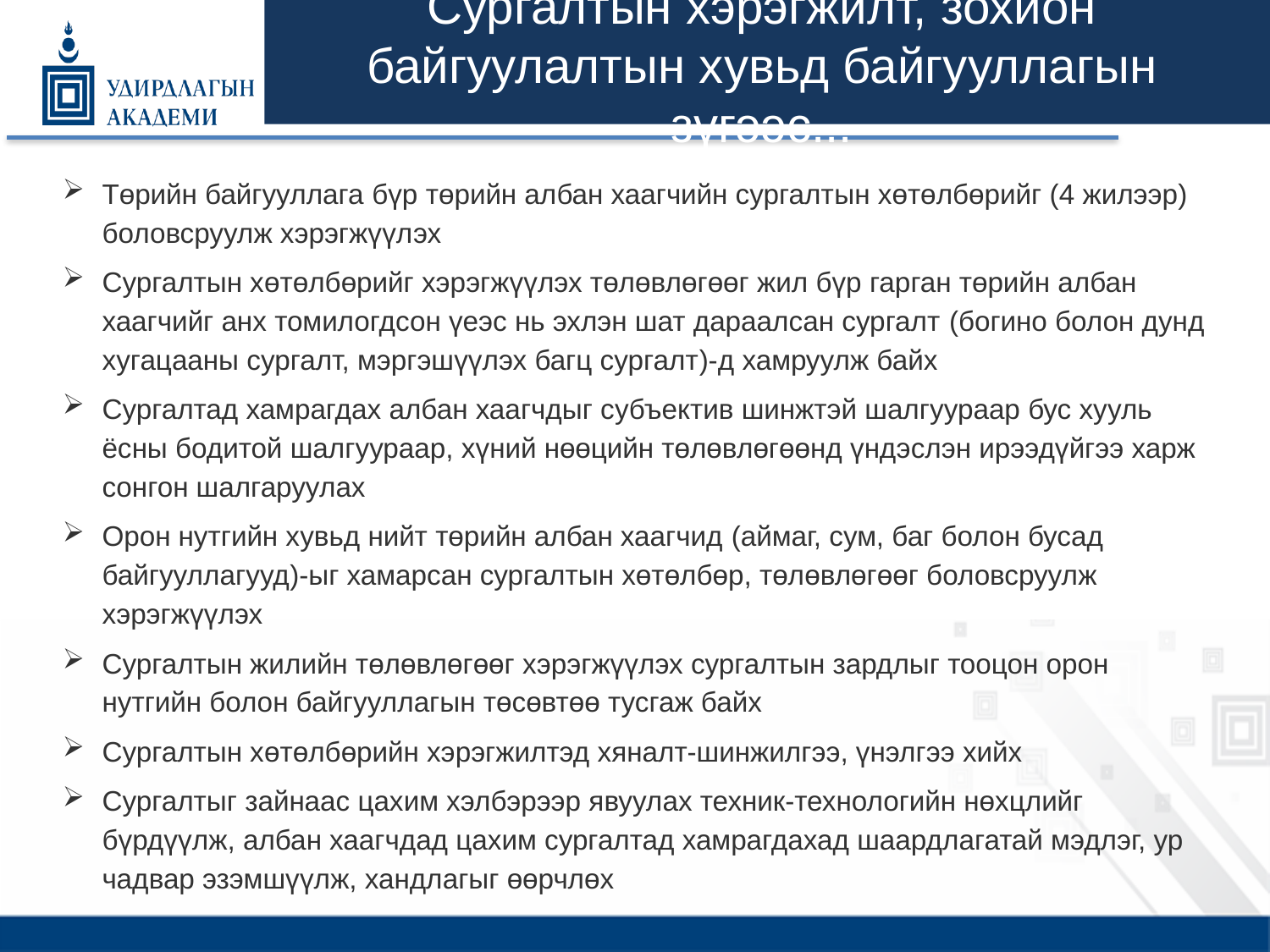

# Сургалтын хэрэгжилт, зохион байгуулалтын хувьд байгууллагын зүгээс...
Төрийн байгууллага бүр төрийн албан хаагчийн сургалтын хөтөлбөрийг (4 жилээр) боловсруулж хэрэгжүүлэх
Сургалтын хөтөлбөрийг хэрэгжүүлэх төлөвлөгөөг жил бүр гарган төрийн албан хаагчийг анх томилогдсон үеэс нь эхлэн шат дараалсан сургалт (богино болон дунд хугацааны сургалт, мэргэшүүлэх багц сургалт)-д хамруулж байх
Сургалтад хамрагдах албан хаагчдыг субъектив шинжтэй шалгуураар бус хууль ёсны бодитой шалгуураар, хүний нөөцийн төлөвлөгөөнд үндэслэн ирээдүйгээ харж сонгон шалгаруулах
Орон нутгийн хувьд нийт төрийн албан хаагчид (аймаг, сум, баг болон бусад байгууллагууд)-ыг хамарсан сургалтын хөтөлбөр, төлөвлөгөөг боловсруулж хэрэгжүүлэх
Сургалтын жилийн төлөвлөгөөг хэрэгжүүлэх сургалтын зардлыг тооцон орон нутгийн болон байгууллагын төсөвтөө тусгаж байх
Сургалтын хөтөлбөрийн хэрэгжилтэд хяналт-шинжилгээ, үнэлгээ хийх
Сургалтыг зайнаас цахим хэлбэрээр явуулах техник-технологийн нөхцлийг бүрдүүлж, албан хаагчдад цахим сургалтад хамрагдахад шаардлагатай мэдлэг, ур чадвар эзэмшүүлж, хандлагыг өөрчлөх